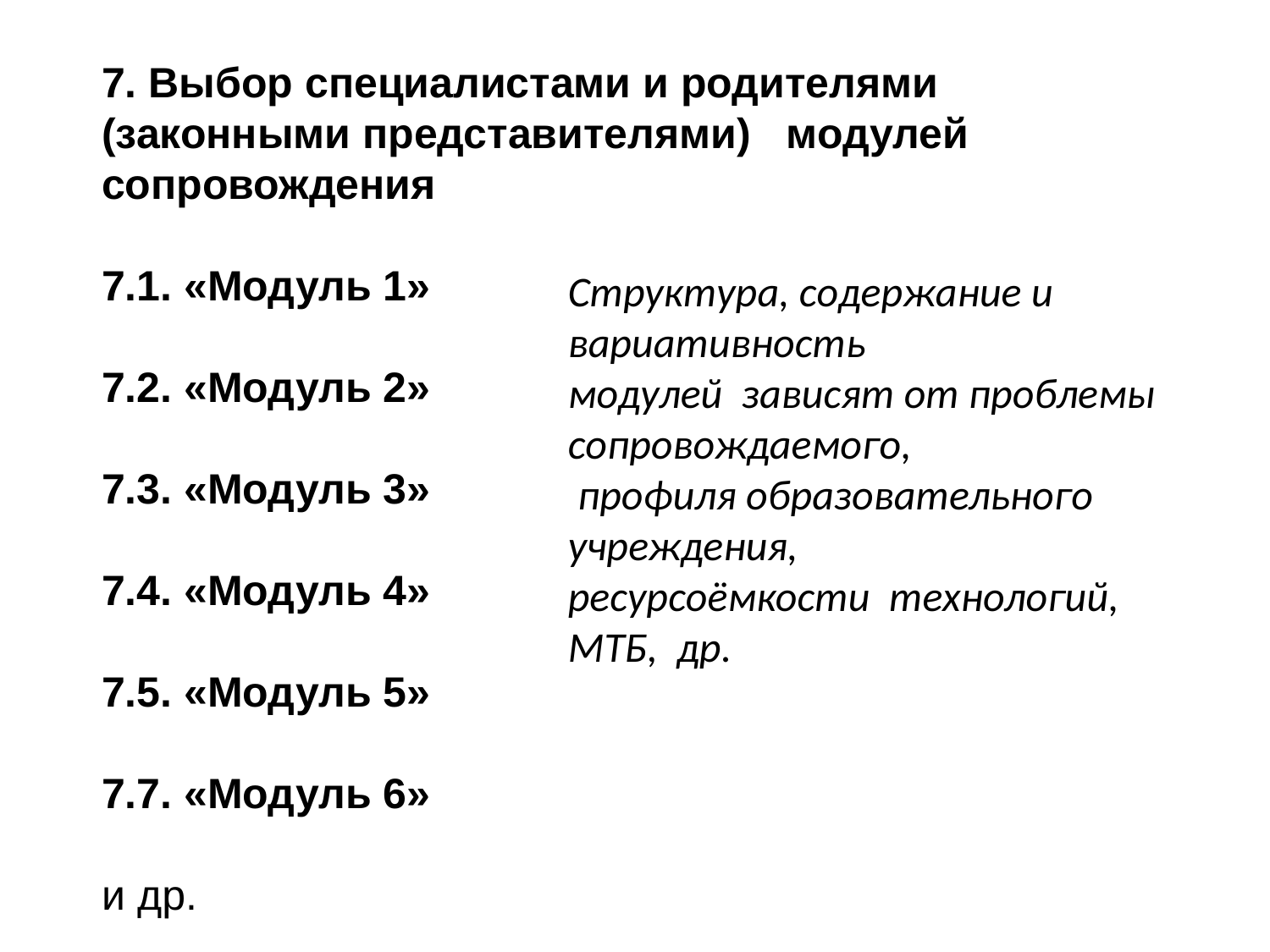

7. Выбор специалистами и родителями  (законными представителями)   модулей сопровождения

7.1. «Модуль 1»

7.2. «Модуль 2»

7.3. «Модуль 3»

7.4. «Модуль 4»

7.5. «Модуль 5»

7.7. «Модуль 6»

и др.
Структура, содержание и вариативность
модулей  зависят от проблемы сопровождаемого,
 профиля образовательного учреждения,
ресурсоёмкости  технологий,
МТБ,  др.